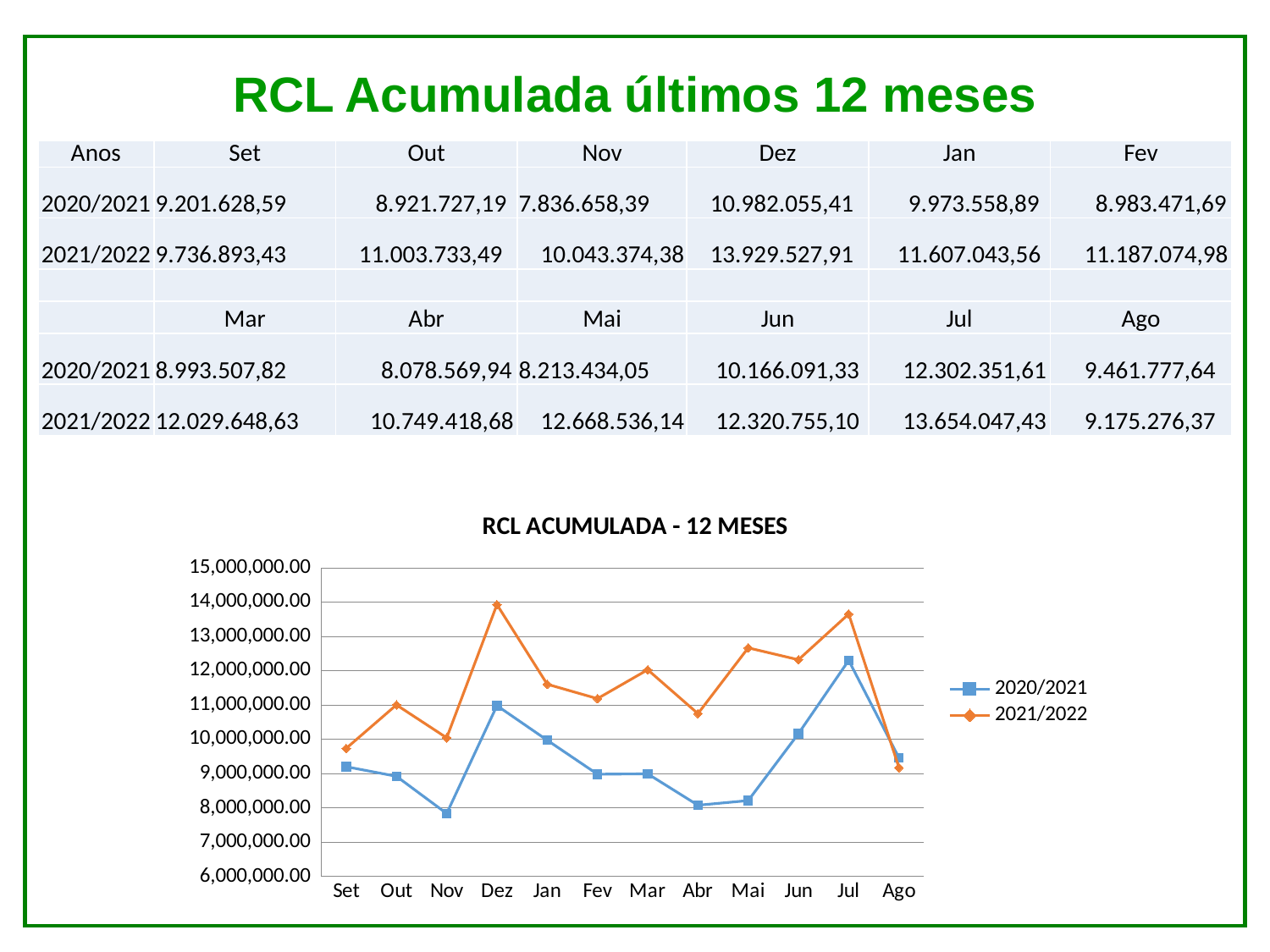

# RCL Acumulada últimos 12 meses
| Anos | Set | Out | Nov | Dez | Jan | Fev |
| --- | --- | --- | --- | --- | --- | --- |
| 2020/2021 | 9.201.628,59 | 8.921.727,19 | 7.836.658,39 | 10.982.055,41 | 9.973.558,89 | 8.983.471,69 |
| 2021/2022 | 9.736.893,43 | 11.003.733,49 | 10.043.374,38 | 13.929.527,91 | 11.607.043,56 | 11.187.074,98 |
|  |  |  |  |  |  |  |
|  | Mar | Abr | Mai | Jun | Jul | Ago |
| 2020/2021 | 8.993.507,82 | 8.078.569,94 | 8.213.434,05 | 10.166.091,33 | 12.302.351,61 | 9.461.777,64 |
| 2021/2022 | 12.029.648,63 | 10.749.418,68 | 12.668.536,14 | 12.320.755,10 | 13.654.047,43 | 9.175.276,37 |

### Chart: RCL ACUMULADA - 12 MESES

| Category | 2020/2021 | 2021/2022 |
|---|---|---|
| Set | 9201628.59 | 9736893.43 |
| Out | 8921727.19 | 11003733.49 |
| Nov | 7836658.39 | 10043374.38 |
| Dez | 10982055.41 | 13929527.91 |
| Jan | 9973558.89 | 11607043.56 |
| Fev | 8983471.69 | 11187074.98 |
| Mar | 8993507.82 | 12029648.63 |
| Abr | 8078569.94 | 10749418.68 |
| Mai | 8213434.05 | 12668536.14 |
| Jun | 10166091.33 | 12320755.1 |
| Jul | 12302351.61 | 13654047.43 |
| Ago | 9461777.64 | 9175276.37 |